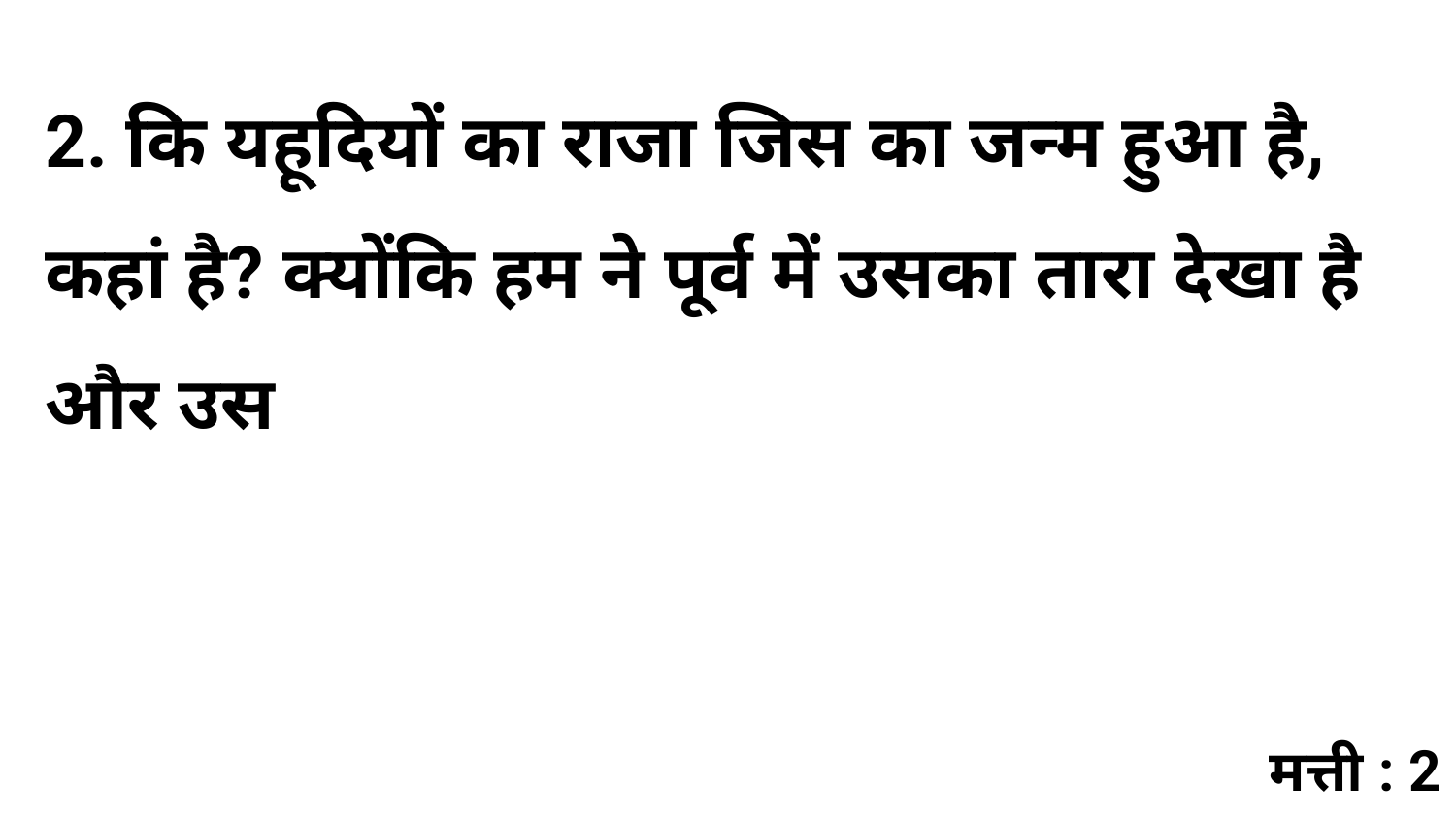

2. कि यहूदियों का राजा जिस का जन्म हुआ है, कहां है? क्योंकि हम ने पूर्व में उसका तारा देखा है और उस
मत्ती : 2